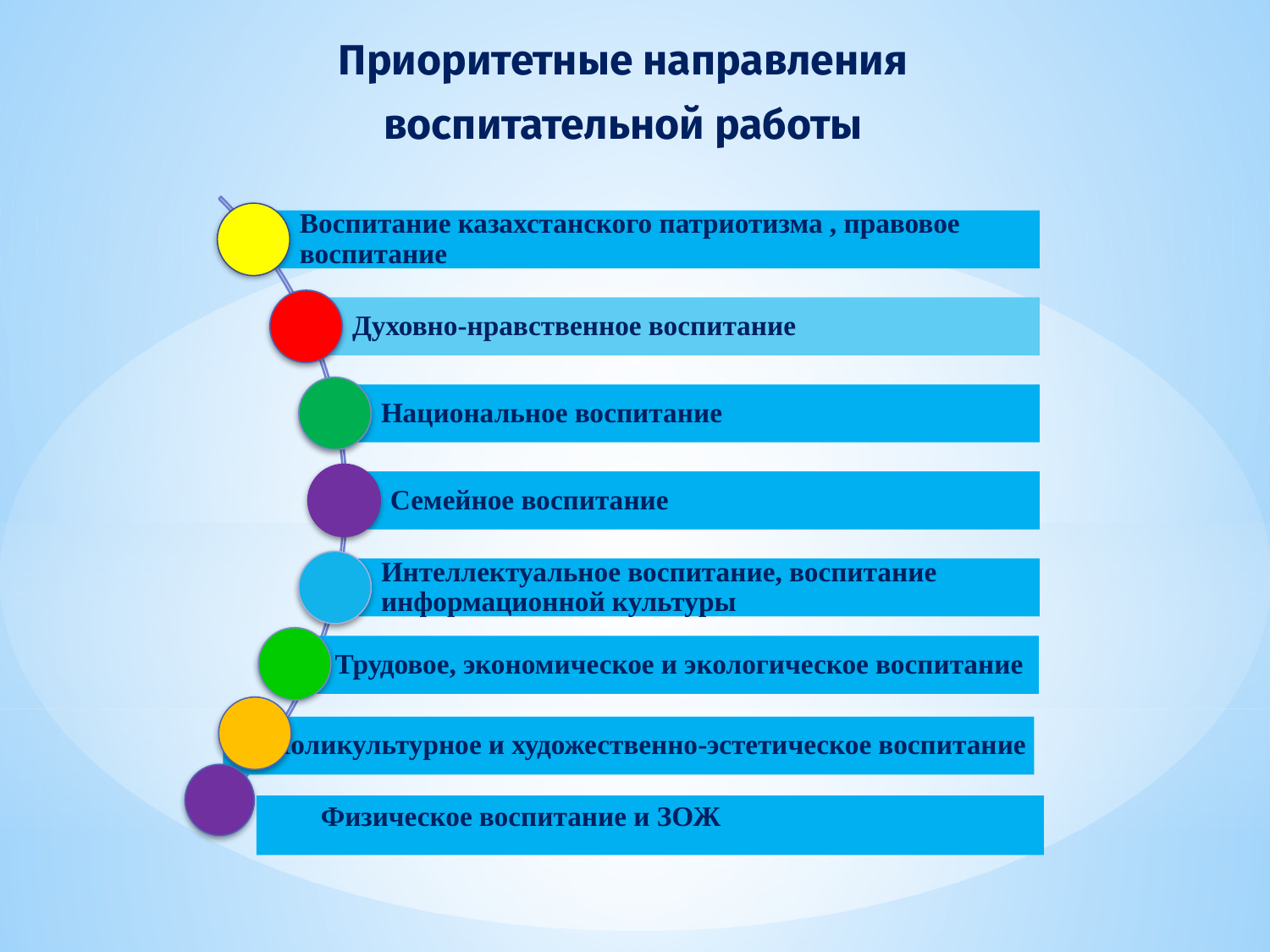

Приоритетные направления
воспитательной работы
Воспитание казахстанского патриотизма , правовое воспитание
Духовно-нравственное воспитание
Национальное воспитание
Семейное воспитание
Интеллектуальное воспитание, воспитание информационной культуры
Трудовое, экономическое и экологическое воспитание
Поликультурное и художественно-эстетическое воспитание

Физическое воспитание и ЗОЖ